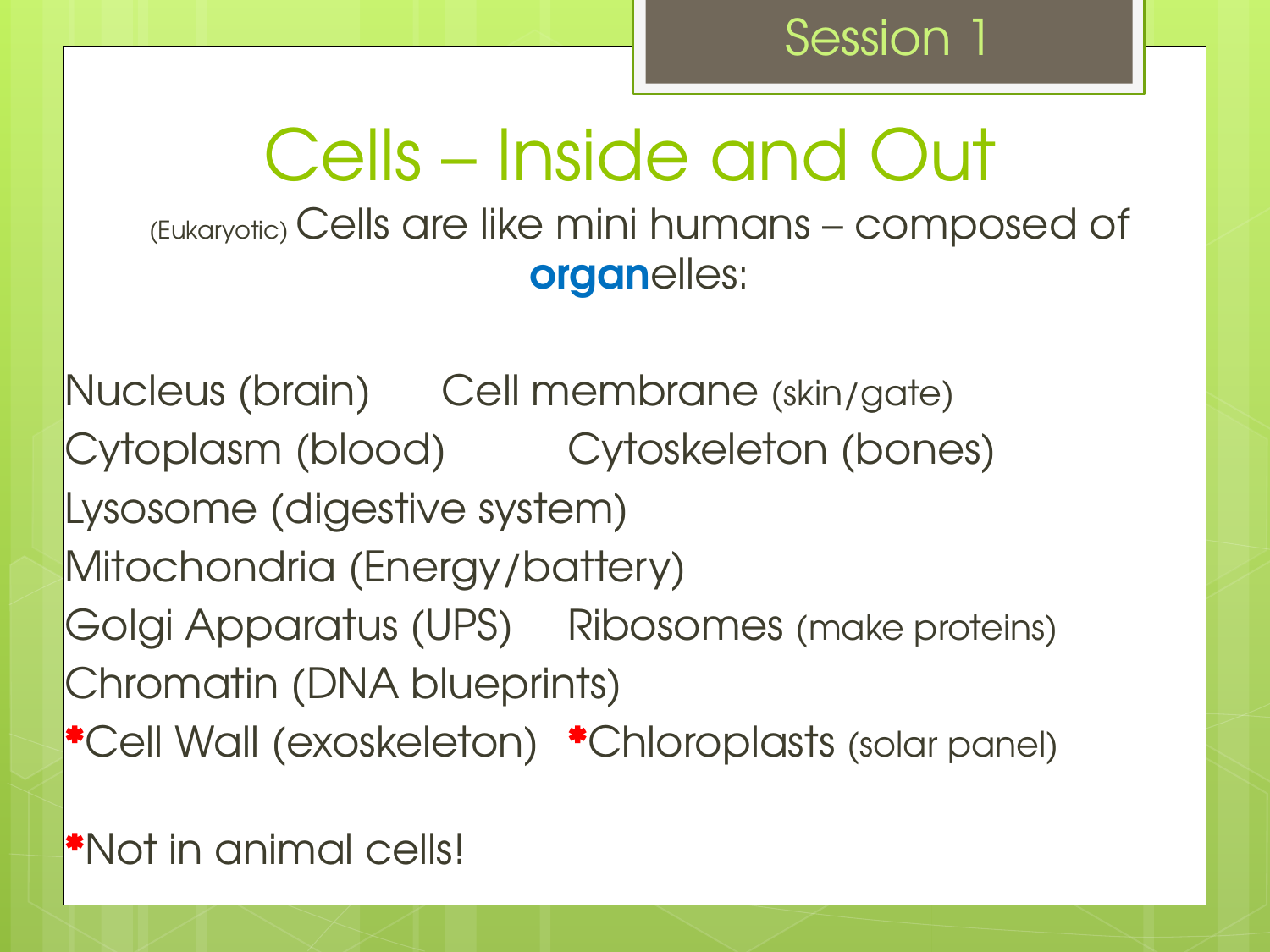

Session 1
# Cells – Inside and Out
(Eukaryotic) Cells are like mini humans – composed of organelles:

Nucleus (brain)			Cell membrane (skin/gate)
Cytoplasm (blood)		Cytoskeleton (bones)
Lysosome (digestive system)
Mitochondria (Energy/battery)
Golgi Apparatus (UPS)		Ribosomes (make proteins)
Chromatin (DNA blueprints)
*Cell Wall (exoskeleton)		*Chloroplasts (solar panel)

*Not in animal cells!